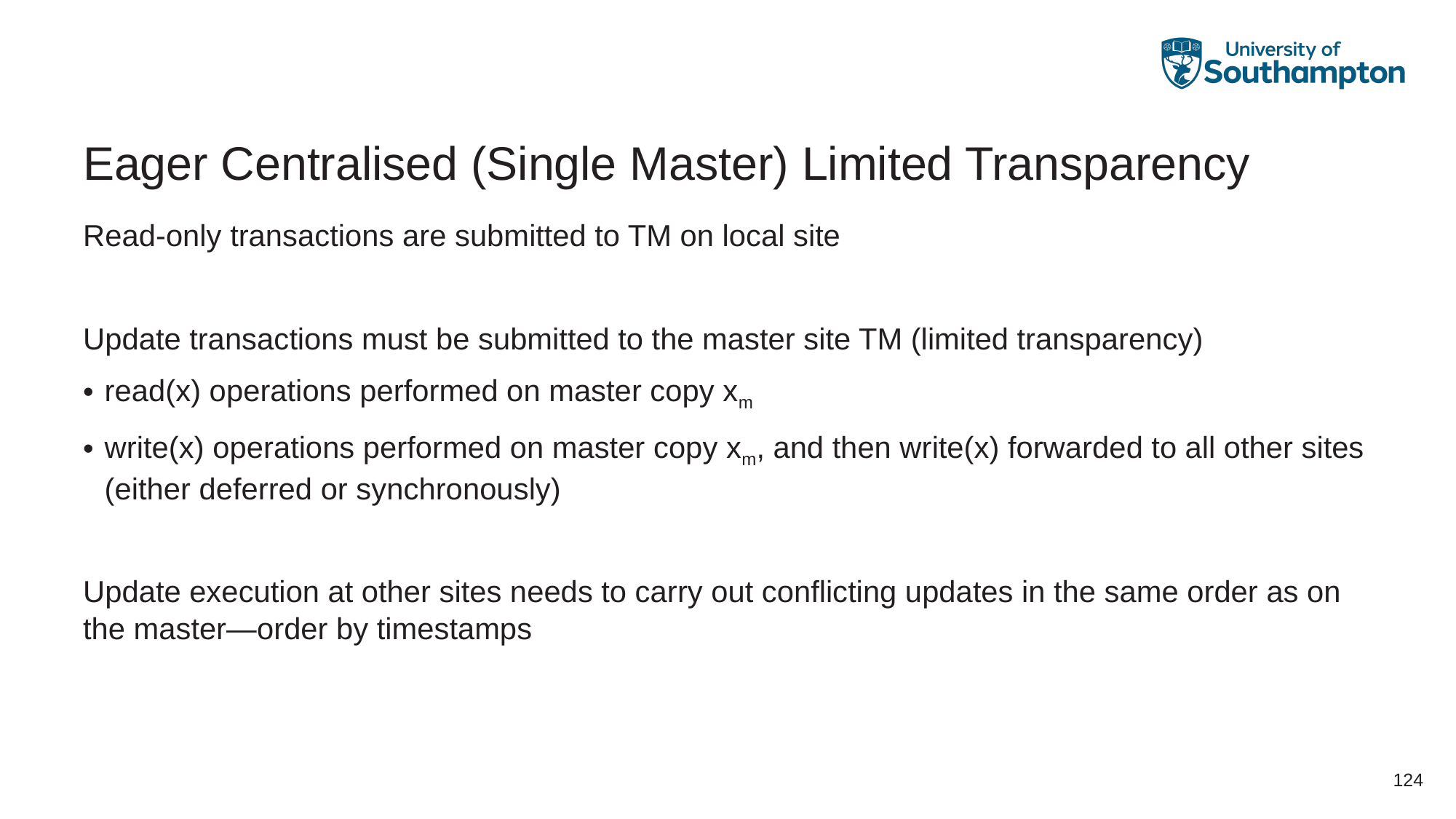

# Eager Centralised (Single Master) Limited Transparency
Read-only transactions are submitted to TM on local site

Update transactions must be submitted to the master site TM (limited transparency)
read(x) operations performed on master copy xm
write(x) operations performed on master copy xm, and then write(x) forwarded to all other sites (either deferred or synchronously)

Update execution at other sites needs to carry out conflicting updates in the same order as on the master—order by timestamps